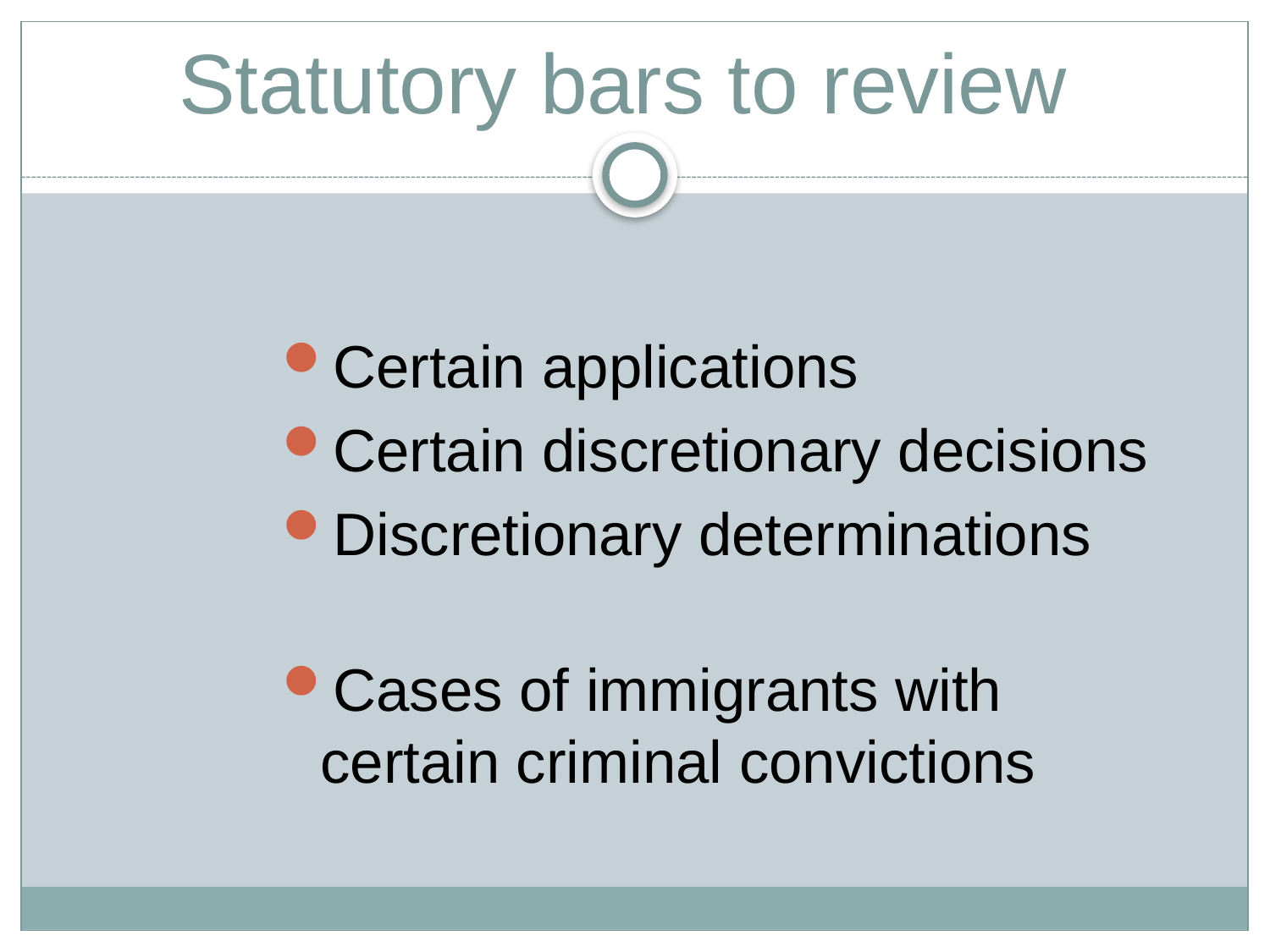

# Statutory bars to review
Certain applications
Certain discretionary decisions
Discretionary determinations
Cases of immigrants with certain criminal convictions